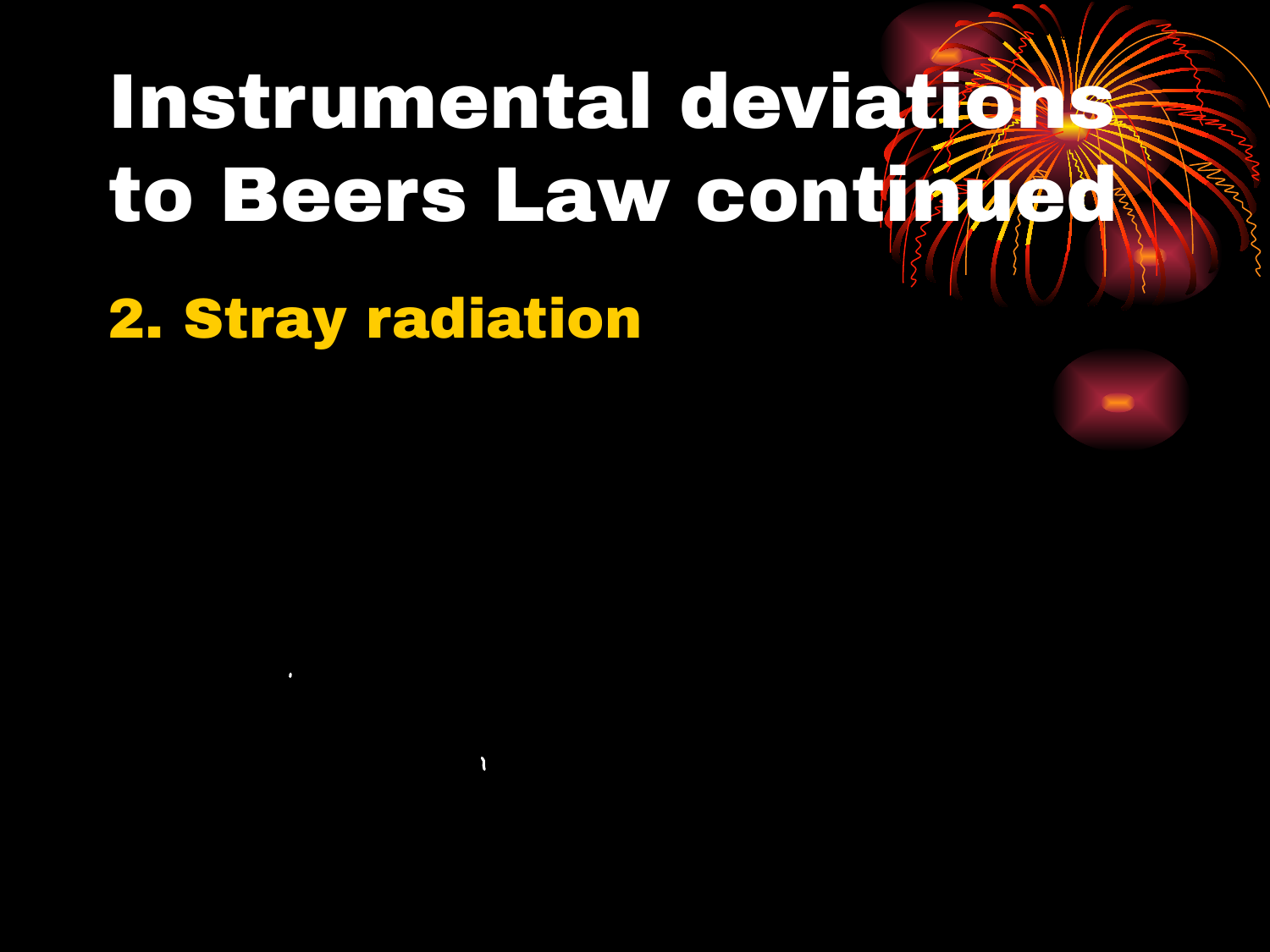

# Instrumental deviations to Beers Law continued
2. Stray radiation